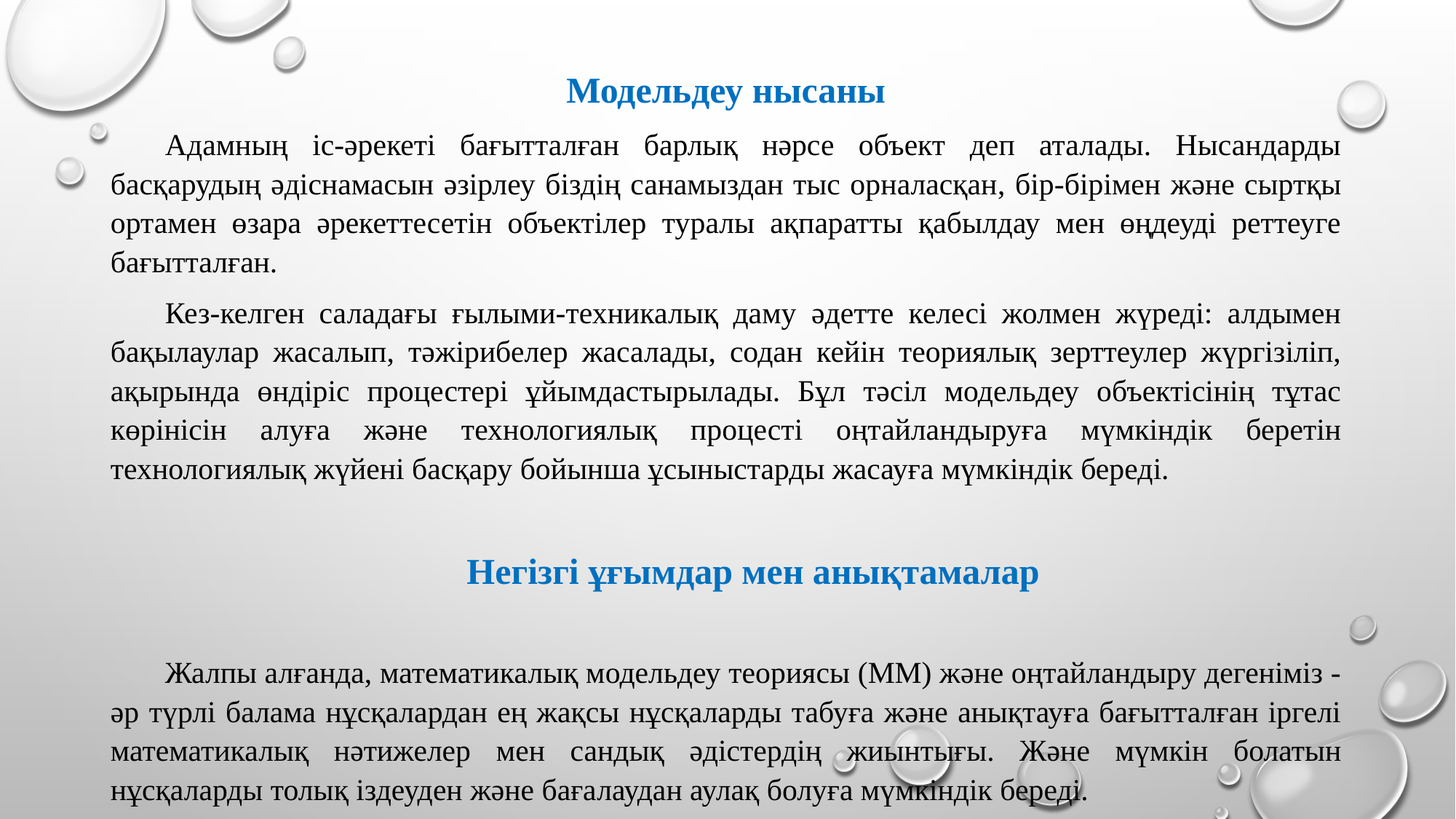

Модельдеу нысаны
Адамның іс-әрекеті бағытталған барлық нәрсе объект деп аталады. Нысандарды басқарудың әдіснамасын әзірлеу біздің санамыздан тыс орналасқан, бір-бірімен және сыртқы ортамен өзара әрекеттесетін объектілер туралы ақпаратты қабылдау мен өңдеуді реттеуге бағытталған.
Кез-келген саладағы ғылыми-техникалық даму әдетте келесі жолмен жүреді: алдымен бақылаулар жасалып, тәжірибелер жасалады, содан кейін теориялық зерттеулер жүргізіліп, ақырында өндіріс процестері ұйымдастырылады. Бұл тәсіл модельдеу объектісінің тұтас көрінісін алуға және технологиялық процесті оңтайландыруға мүмкіндік беретін технологиялық жүйені басқару бойынша ұсыныстарды жасауға мүмкіндік береді.

Негізгі ұғымдар мен анықтамалар

Жалпы алғанда, математикалық модельдеу теориясы (ММ) және оңтайландыру дегеніміз - әр түрлі балама нұсқалардан ең жақсы нұсқаларды табуға және анықтауға бағытталған іргелі математикалық нәтижелер мен сандық әдістердің жиынтығы. Және мүмкін болатын нұсқаларды толық іздеуден және бағалаудан аулақ болуға мүмкіндік береді.